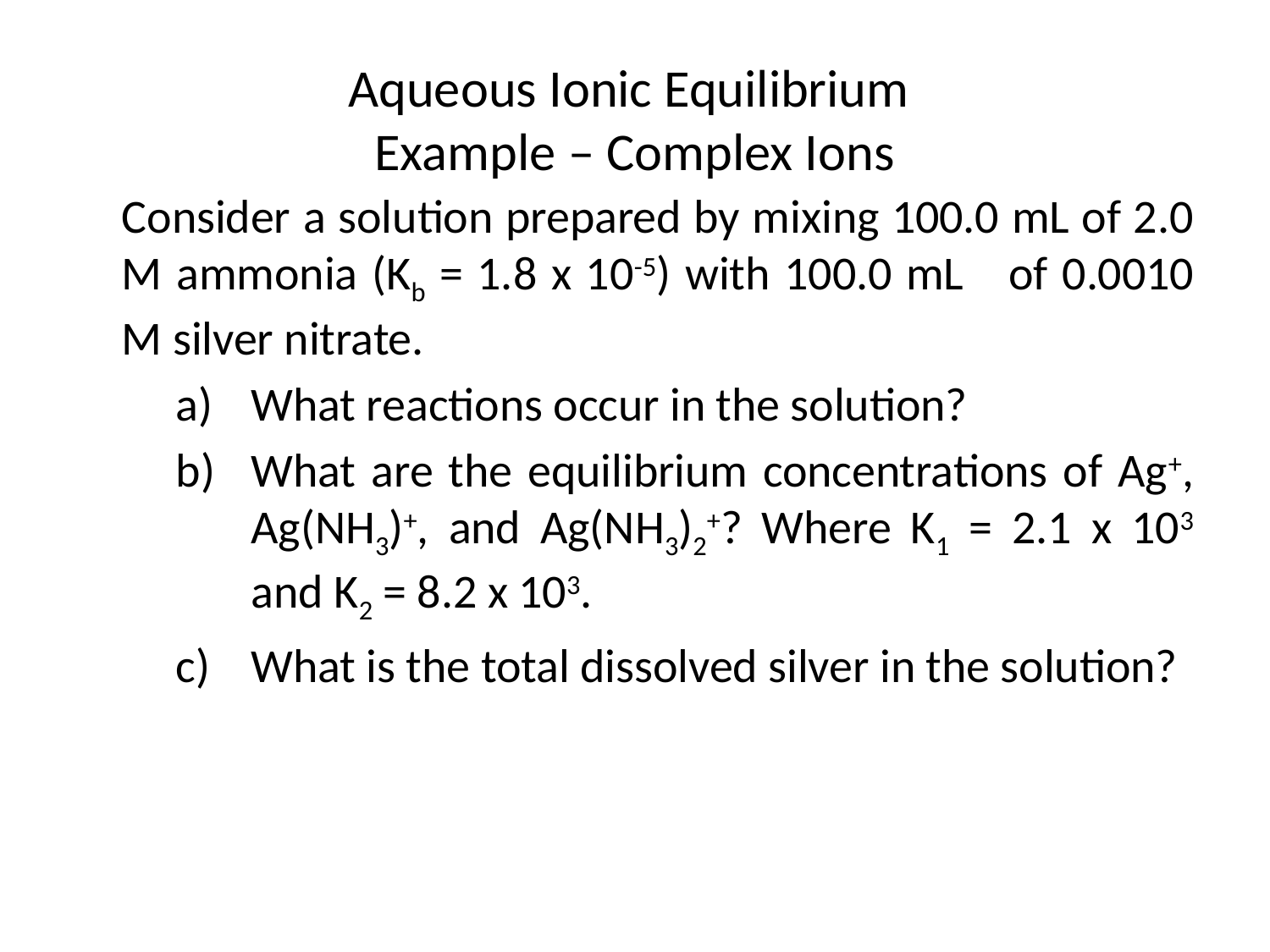

# Aqueous Ionic Equilibrium Example – Complex Ions
	Consider a solution prepared by mixing 100.0 mL of 2.0 M ammonia (Kb = 1.8 x 10-5) with 100.0 mL	of 0.0010 M silver nitrate.
What reactions occur in the solution?
What are the equilibrium concentrations of Ag+, Ag(NH3)+, and Ag(NH3)2+? Where K1 = 2.1 x 103 and K2 = 8.2 x 103.
What is the total dissolved silver in the solution?